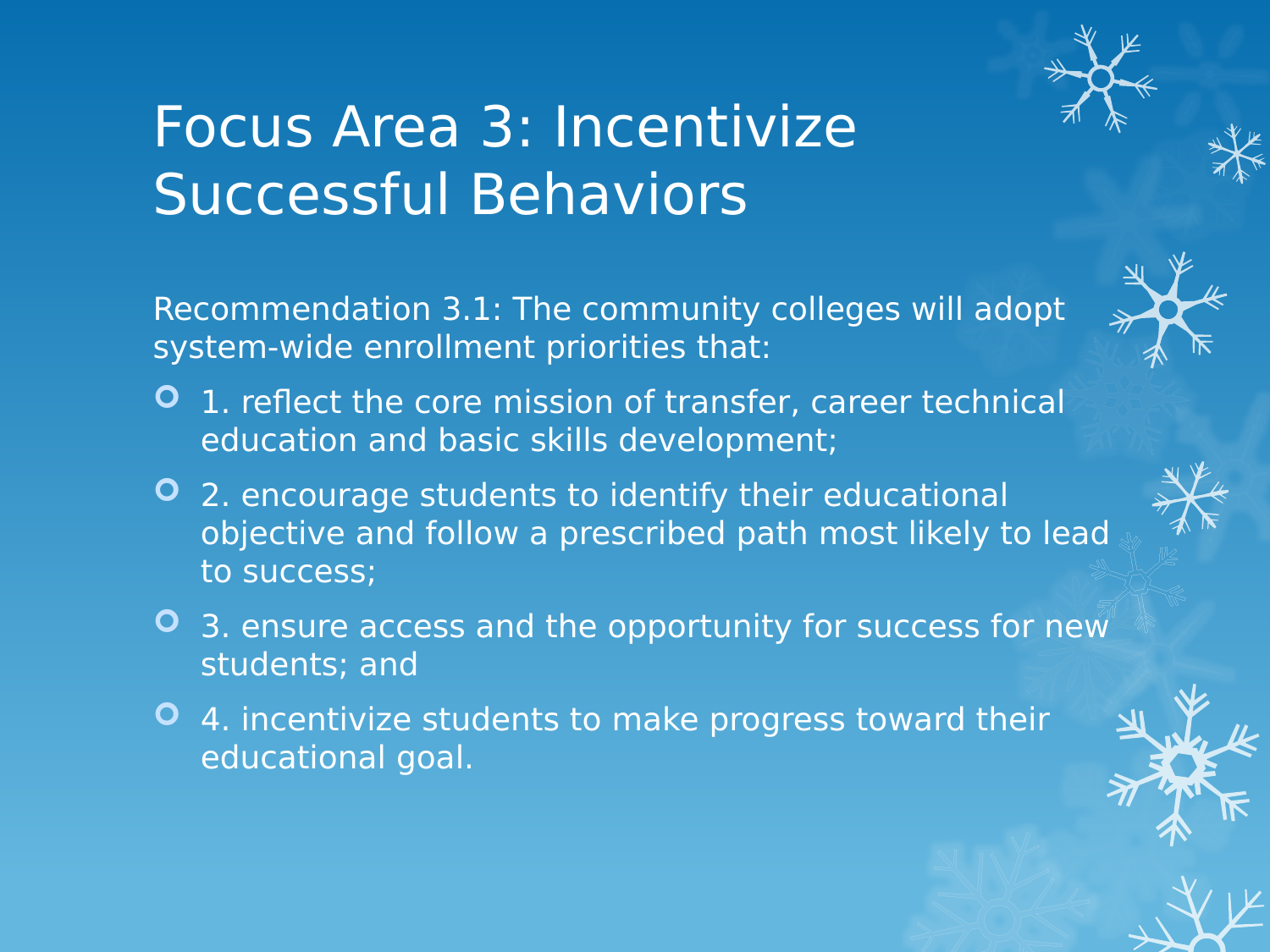

# Focus Area 3: Incentivize Successful Behaviors
Recommendation 3.1: The community colleges will adopt system-wide enrollment priorities that:
1. reflect the core mission of transfer, career technical education and basic skills development;
2. encourage students to identify their educational objective and follow a prescribed path most likely to lead to success;
3. ensure access and the opportunity for success for new students; and
4. incentivize students to make progress toward their educational goal.